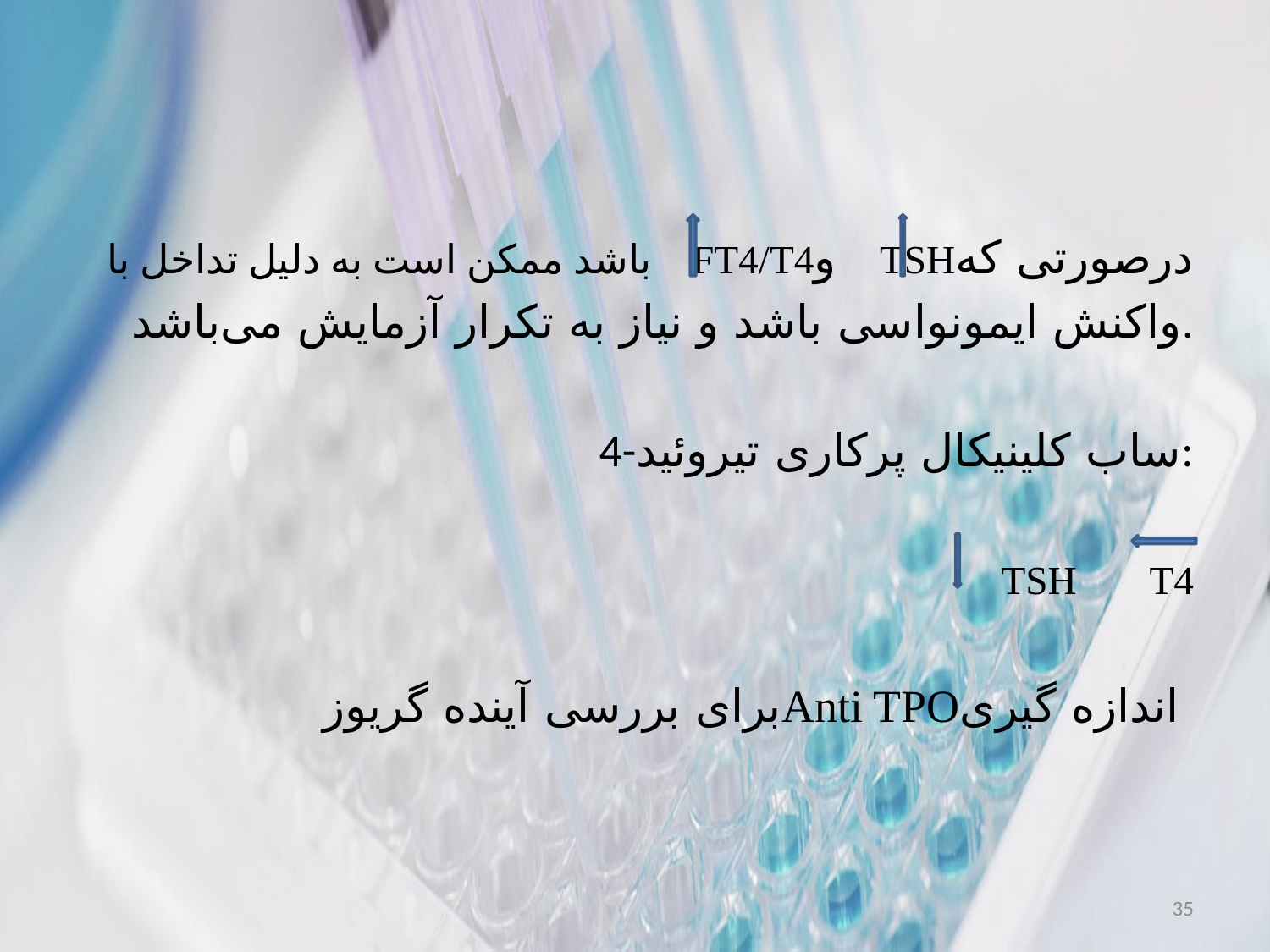

باشد ممکن است به دلیل تداخل با    FT4/T4و   TSHدرصورتی که
واکنش ایمونواسی باشد و نیاز به تکرار آزمایش می‌باشد.

4-ساب کلینیکال پرکاری تیروئید:

TSH       T4

 برای بررسی آینده گریوزAnti TPOاندازه گیری

35